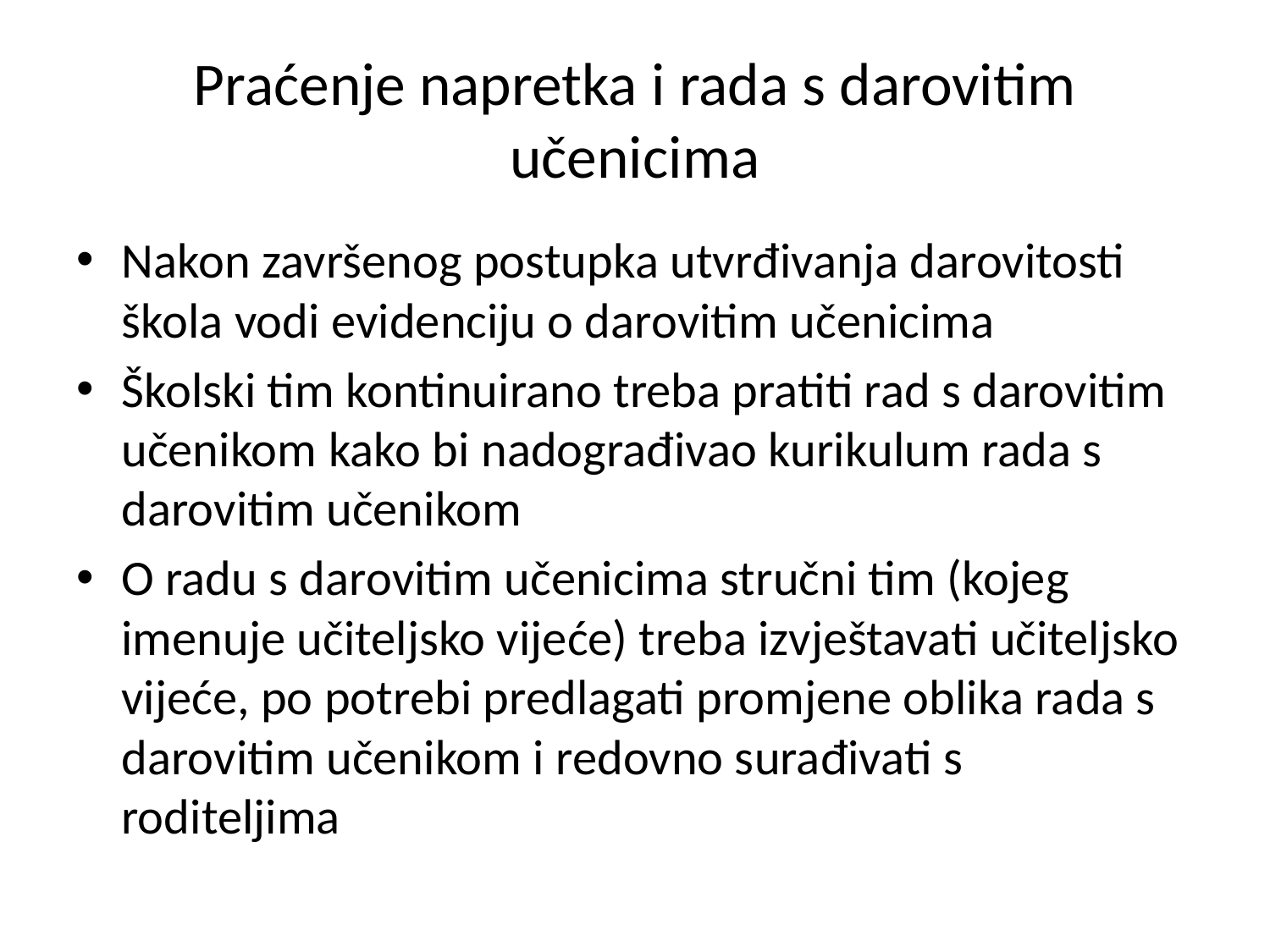

# Praćenje napretka i rada s darovitim učenicima
Nakon završenog postupka utvrđivanja darovitosti škola vodi evidenciju o darovitim učenicima
Školski tim kontinuirano treba pratiti rad s darovitim učenikom kako bi nadograđivao kurikulum rada s darovitim učenikom
O radu s darovitim učenicima stručni tim (kojeg imenuje učiteljsko vijeće) treba izvještavati učiteljsko vijeće, po potrebi predlagati promjene oblika rada s darovitim učenikom i redovno surađivati s roditeljima